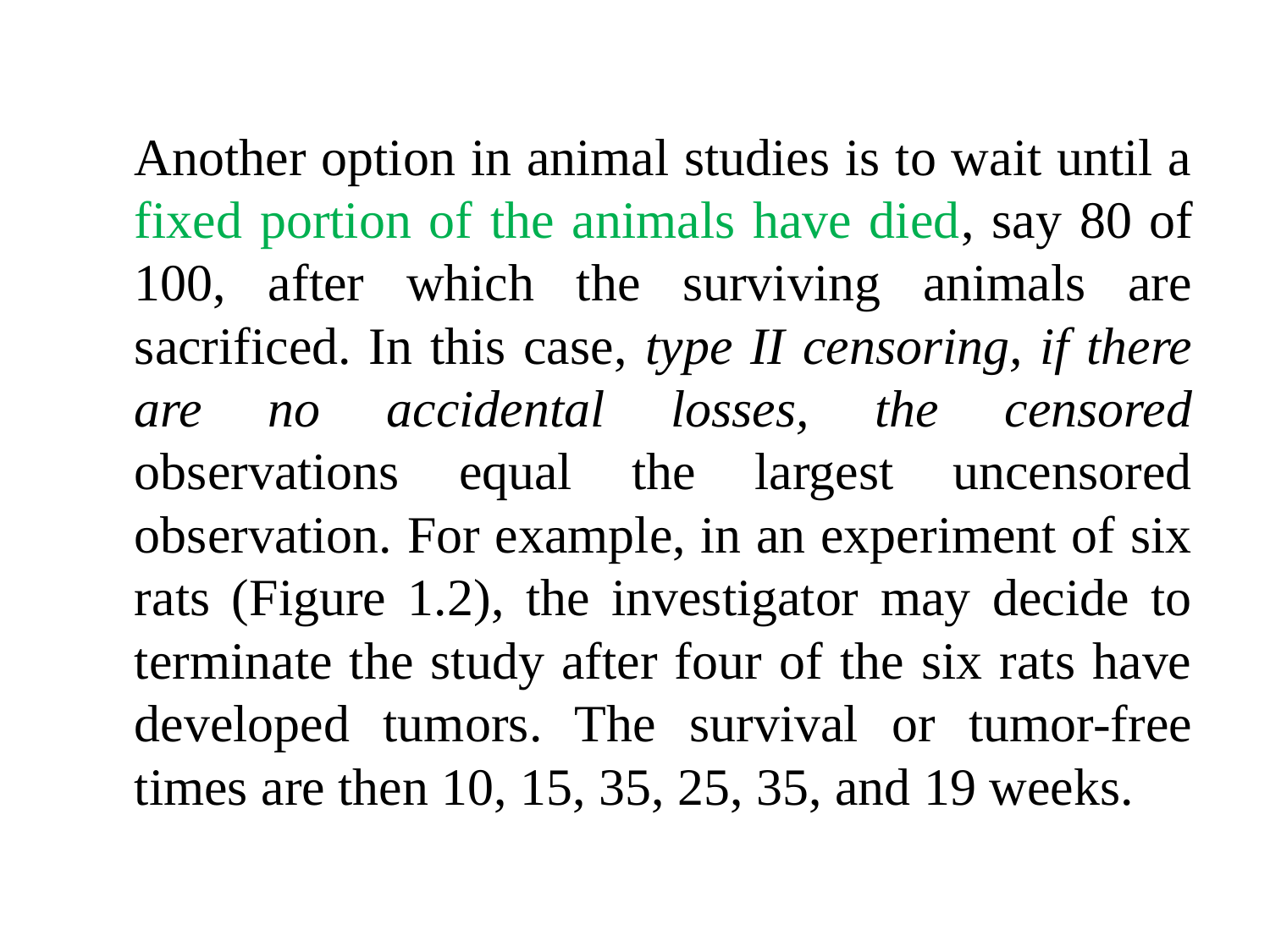

Another option in animal studies is to wait until a fixed portion of the animals have died, say 80 of 100, after which the surviving animals are sacrificed. In this case, type II censoring, if there are no accidental losses, the censored observations equal the largest uncensored observation. For example, in an experiment of six rats (Figure 1.2), the investigator may decide to terminate the study after four of the six rats have developed tumors. The survival or tumor-free times are then 10, 15, 35, 25, 35, and 19 weeks.